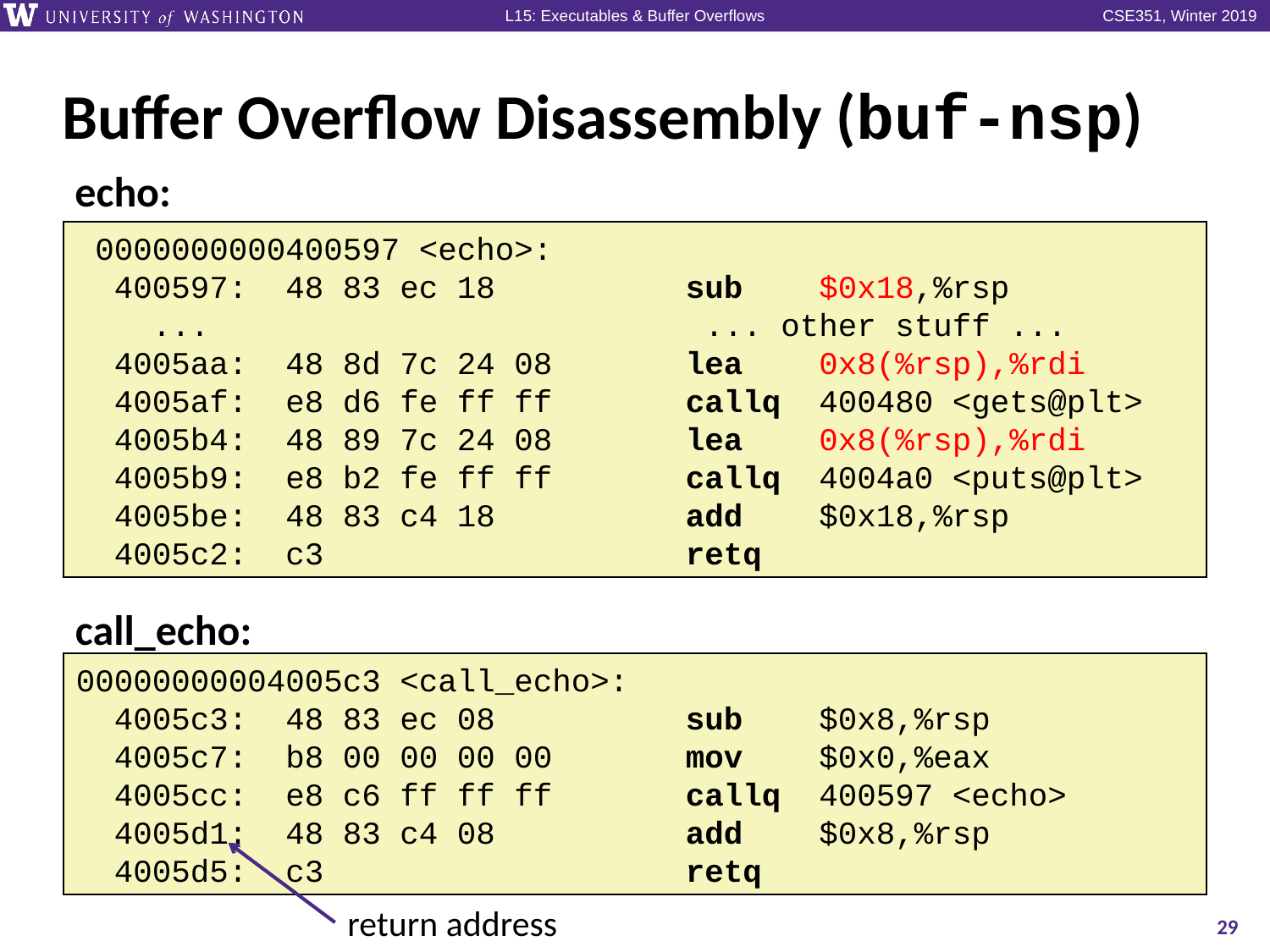

# Buffer Overflow Disassembly (buf-nsp)
echo:
 0000000000400597 <echo>:
  400597:  48 83 ec 18          sub    $0x18,%rsp
    ...                          ... other stuff ...
  4005aa:  48 8d 7c 24 08       lea    0x8(%rsp),%rdi
  4005af:  e8 d6 fe ff ff       callq  400480 <gets@plt>
  4005b4:  48 89 7c 24 08       lea    0x8(%rsp),%rdi
  4005b9:  e8 b2 fe ff ff       callq  4004a0 <puts@plt>
  4005be:  48 83 c4 18          add    $0x18,%rsp
  4005c2:  c3                   retq
call_echo:
00000000004005c3 <call_echo>:
  4005c3:  48 83 ec 08          sub    $0x8,%rsp
  4005c7:  b8 00 00 00 00       mov    $0x0,%eax
  4005cc:  e8 c6 ff ff ff       callq  400597 <echo>
  4005d1:  48 83 c4 08          add    $0x8,%rsp
  4005d5:  c3                   retq
return address
29